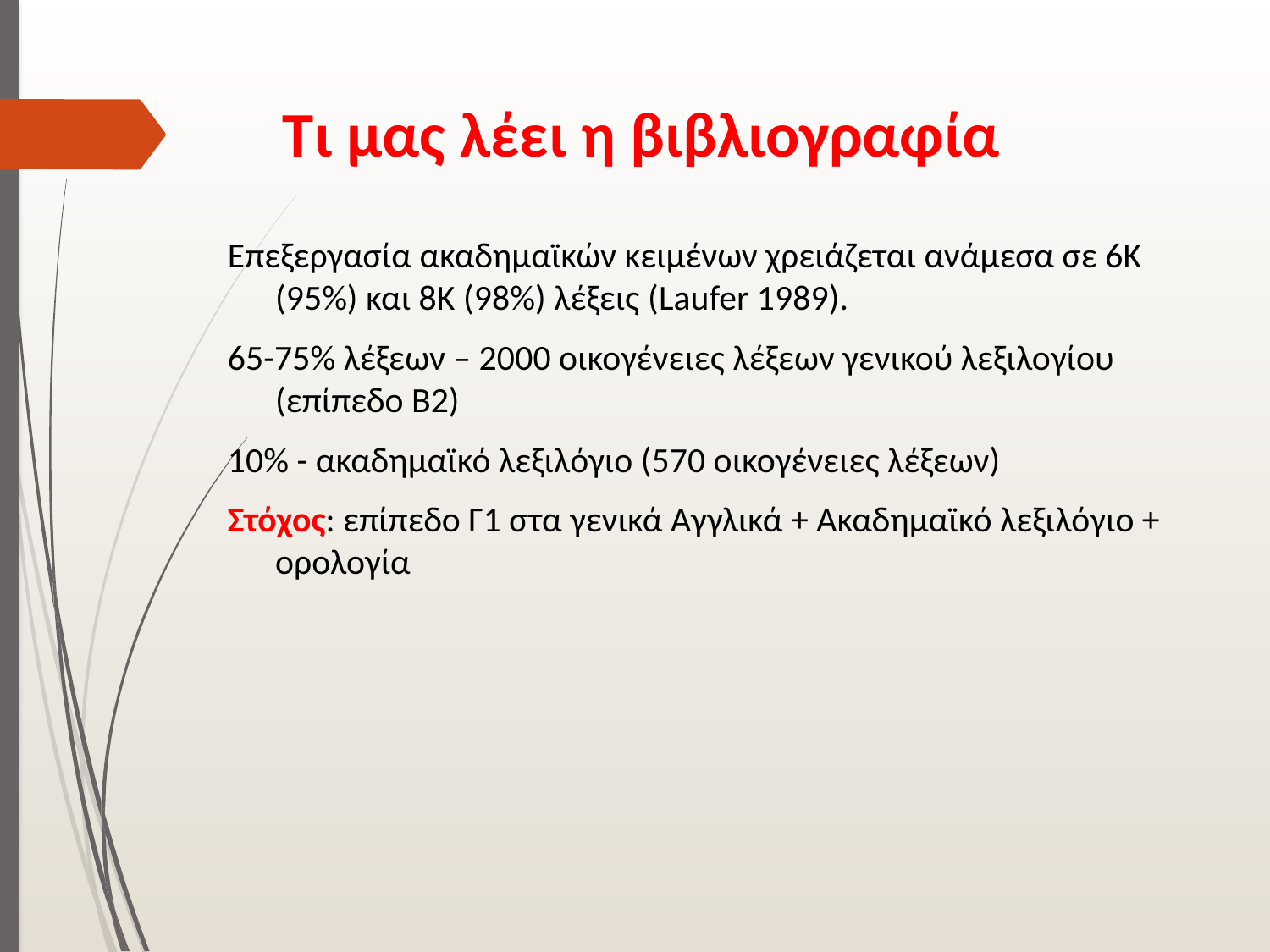

# Τι μας λέει η βιβλιογραφία
Επεξεργασία ακαδημαϊκών κειμένων χρειάζεται ανάμεσα σε 6Κ (95%) και 8Κ (98%) λέξεις (Laufer 1989).
65-75% λέξεων – 2000 οικογένειες λέξεων γενικού λεξιλογίου (επίπεδο Β2)
10% - ακαδημαϊκό λεξιλόγιο (570 οικογένειες λέξεων)
Στόχος: επίπεδο Γ1 στα γενικά Αγγλικά + Ακαδημαϊκό λεξιλόγιο + ορολογία